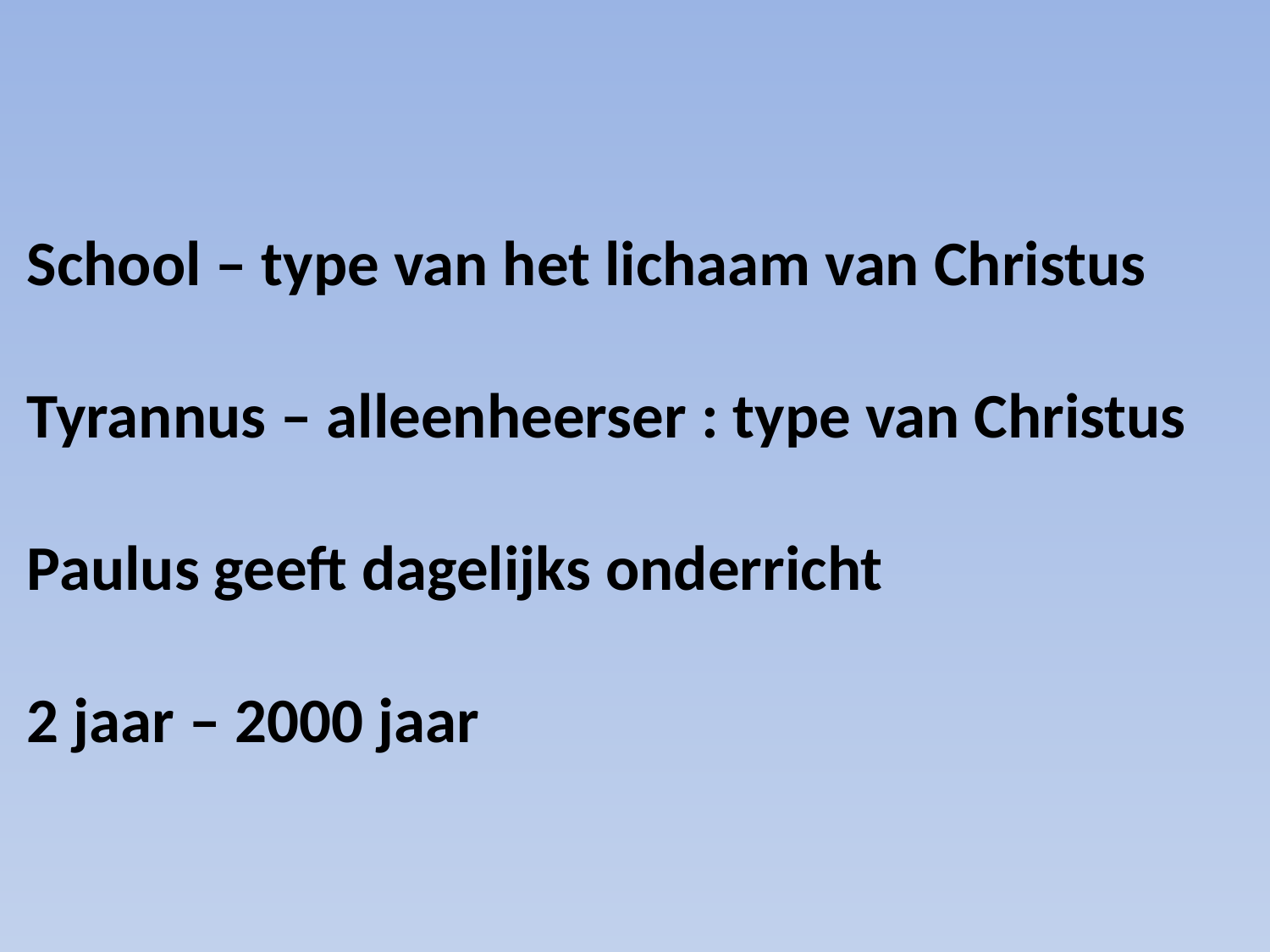

School – type van het lichaam van Christus
 Tyrannus – alleenheerser : type van Christus
 Paulus geeft dagelijks onderricht
 2 jaar – 2000 jaar